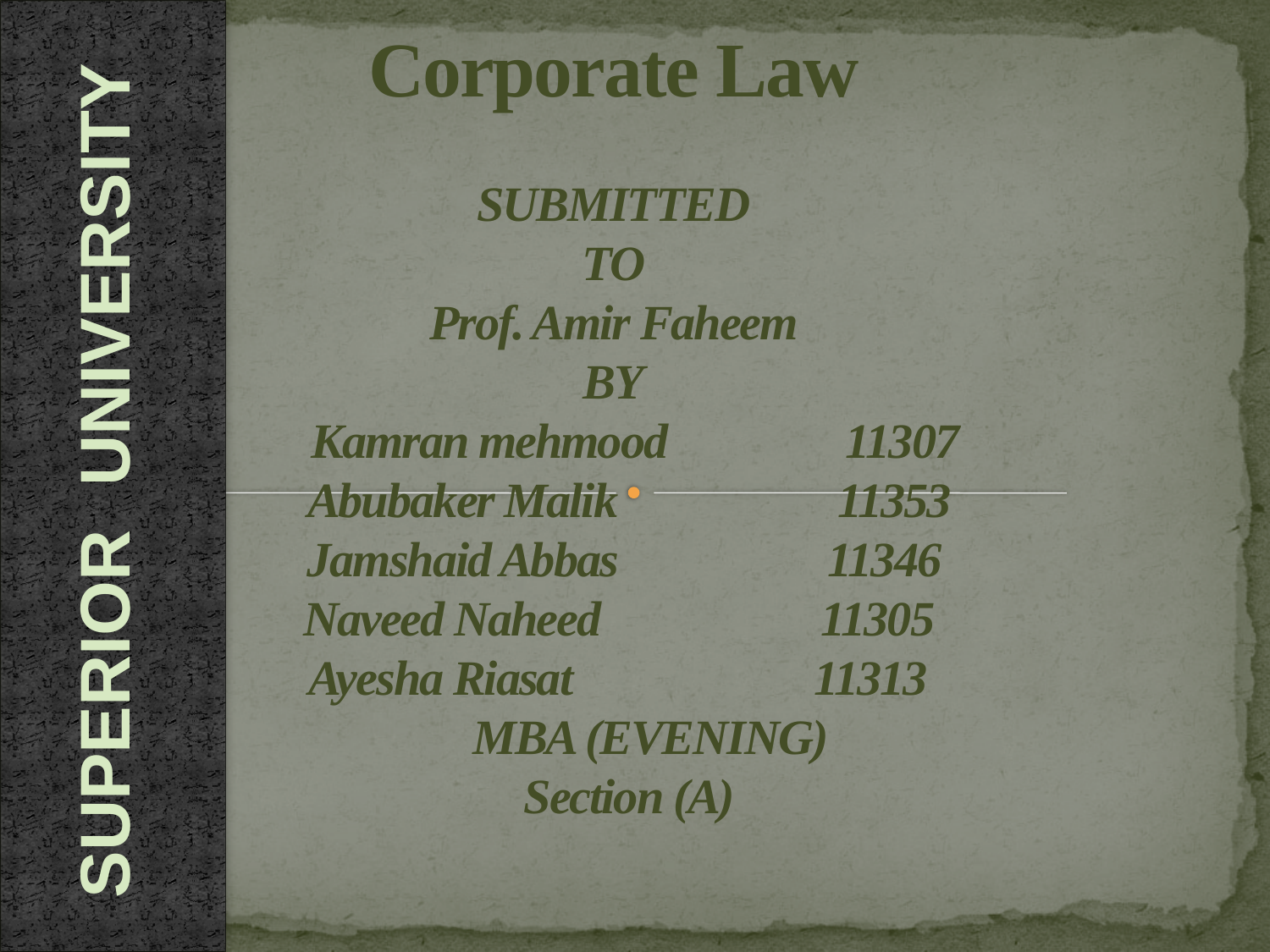

UNIVERSITY
SUPERIOR
# Corporate Law SUBMITTED TO Prof. Amir Faheem BY Kamran mehmood                 11307 Abubaker Malik                     11353 Jamshaid Abbas                    11346 Naveed Naheed                     11305 Ayesha Riasat                       11313 MBA (EVENING) Section (A)